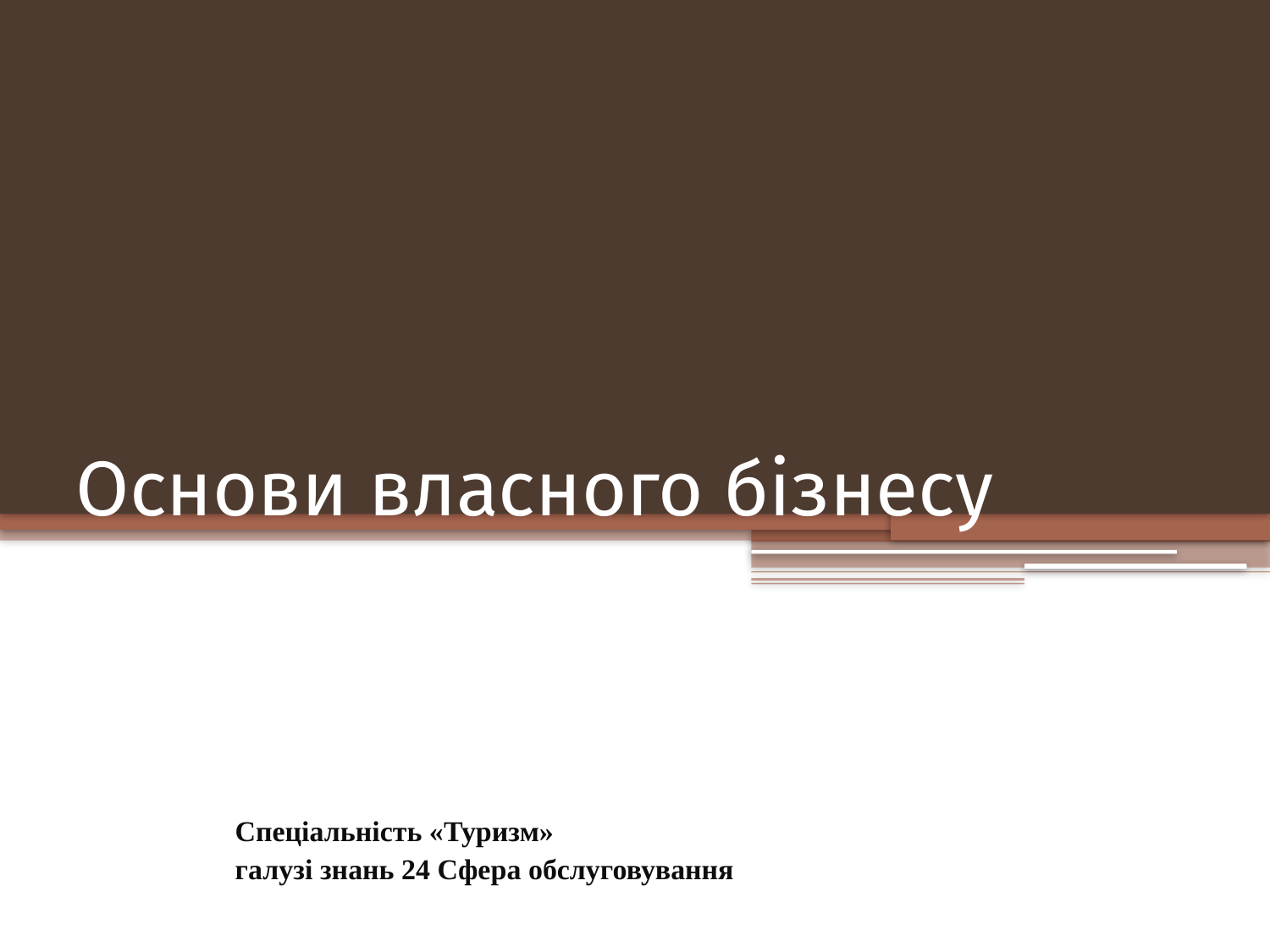

# Основи власного бізнесу
Спеціальність «Туризм»
галузі знань 24 Сфера обслуговування